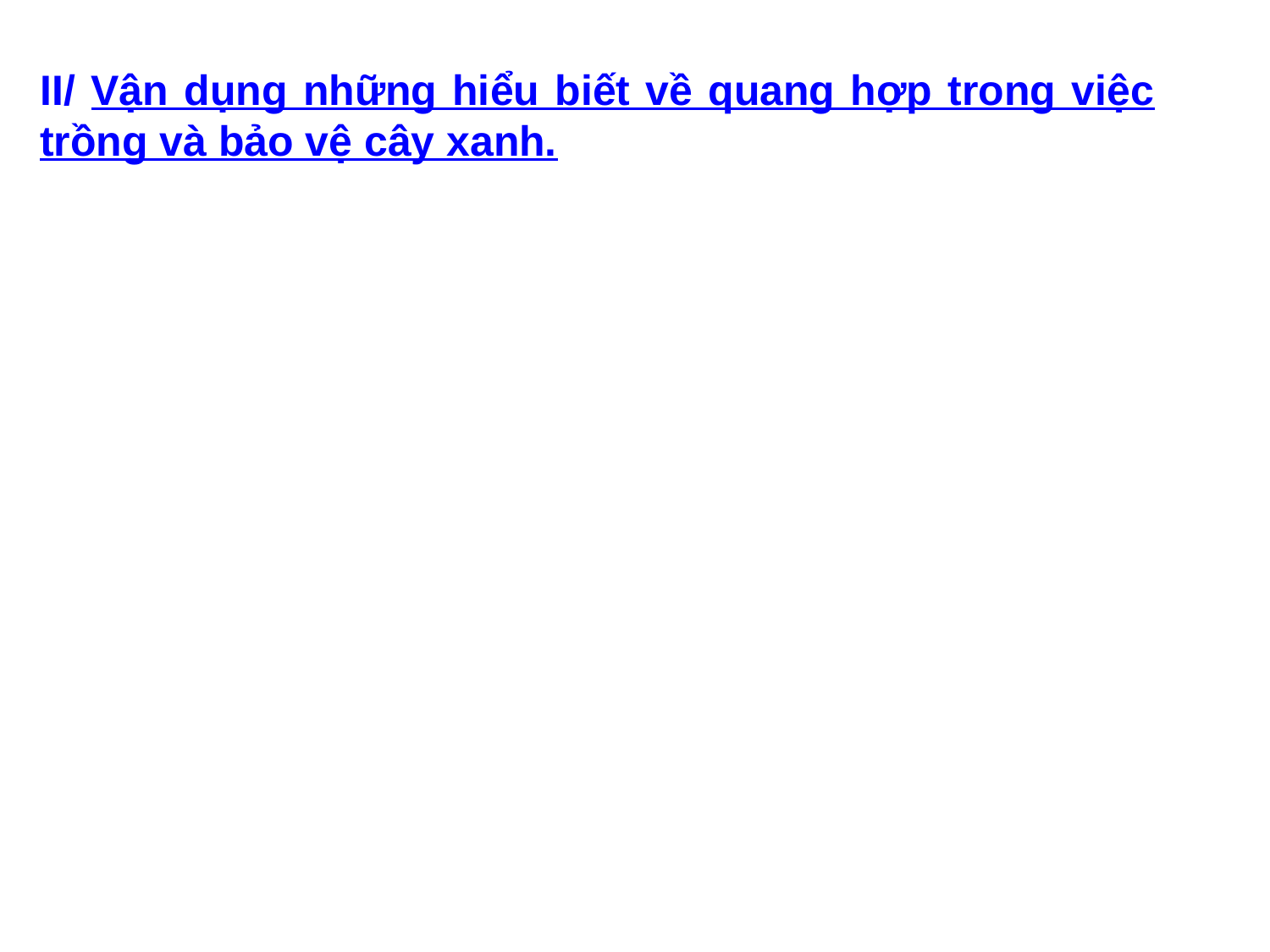

II/ Vận dụng những hiểu biết về quang hợp trong việc trồng và bảo vệ cây xanh.